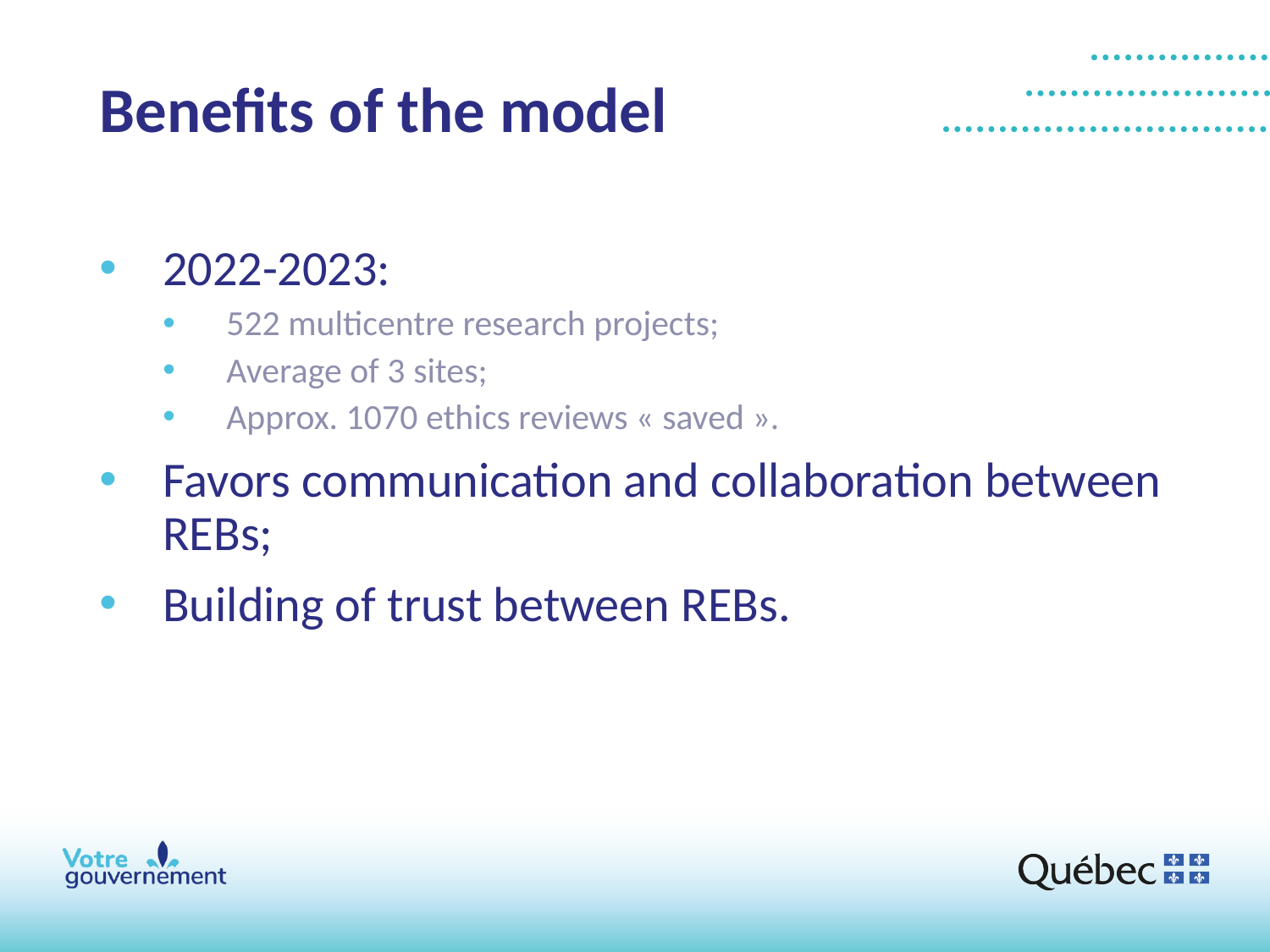

# Benefits of the model
2022-2023:
522 multicentre research projects;
Average of 3 sites;
Approx. 1070 ethics reviews « saved ».
Favors communication and collaboration between REBs;
Building of trust between REBs.